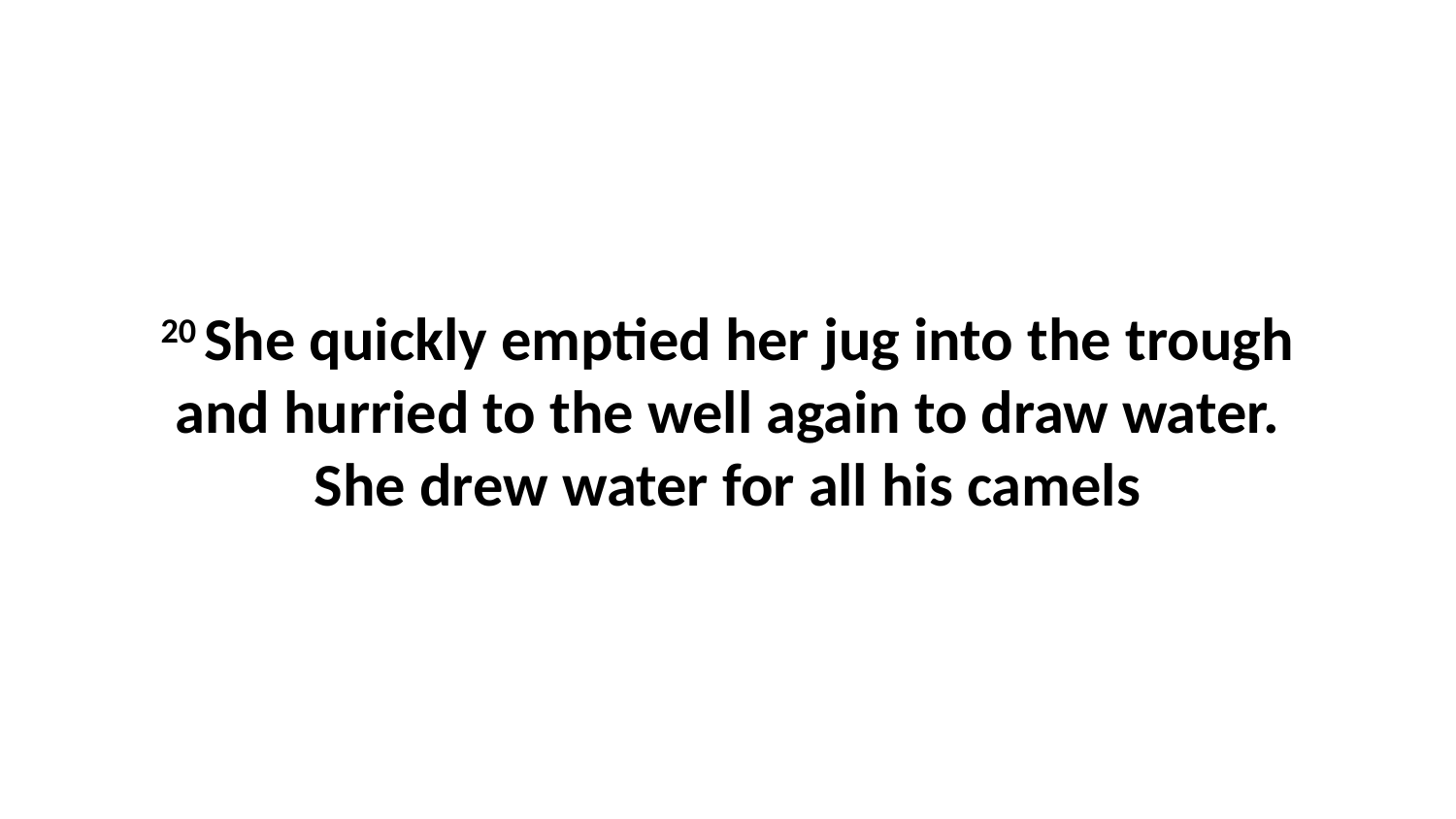

20 She quickly emptied her jug into the trough and hurried to the well again to draw water. She drew water for all his camels